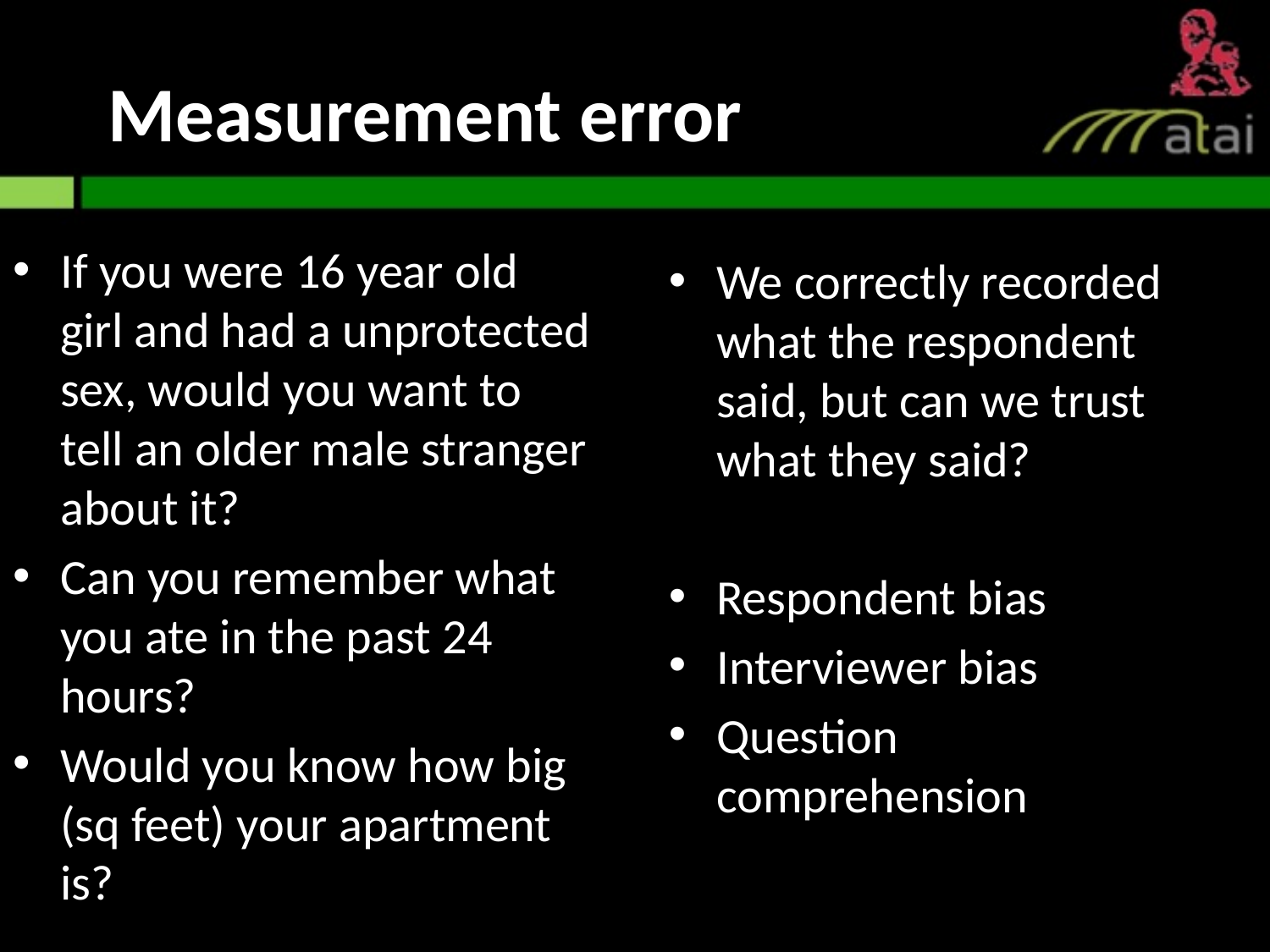

# Measurement error

If you were 16 year old girl and had a unprotected sex, would you want to tell an older male stranger about it?
Can you remember what you ate in the past 24 hours?
Would you know how big (sq feet) your apartment is?
We correctly recorded what the respondent said, but can we trust what they said?

Respondent bias
Interviewer bias
Question comprehension